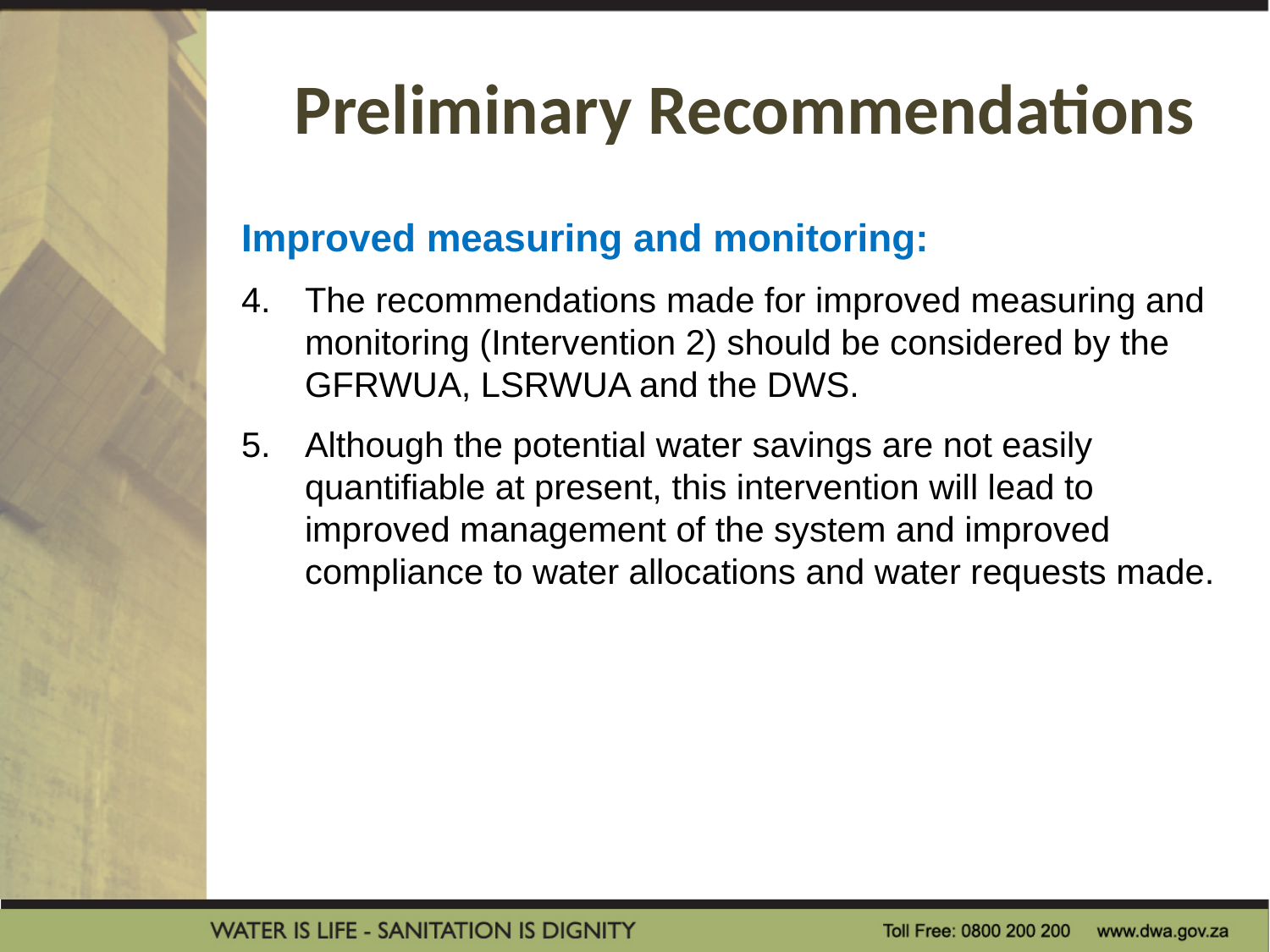

# Preliminary Recommendations
Improved measuring and monitoring:
The recommendations made for improved measuring and monitoring (Intervention 2) should be considered by the GFRWUA, LSRWUA and the DWS.
Although the potential water savings are not easily quantifiable at present, this intervention will lead to improved management of the system and improved compliance to water allocations and water requests made.